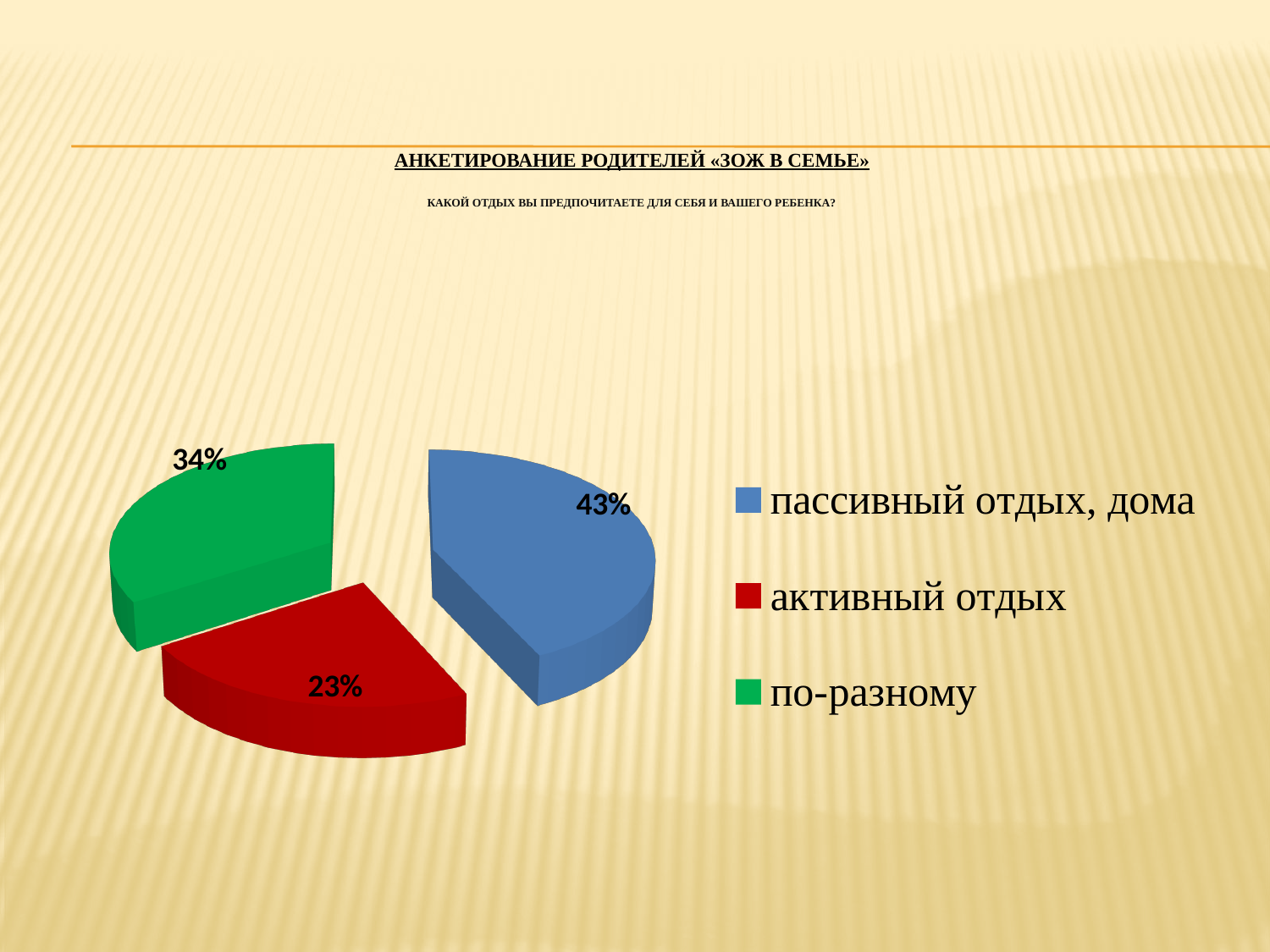

# Анкетирование родителей «ЗОЖ в семье» какой отдых вы предпочитаете для себя и вашего ребенка?

[unsupported chart]